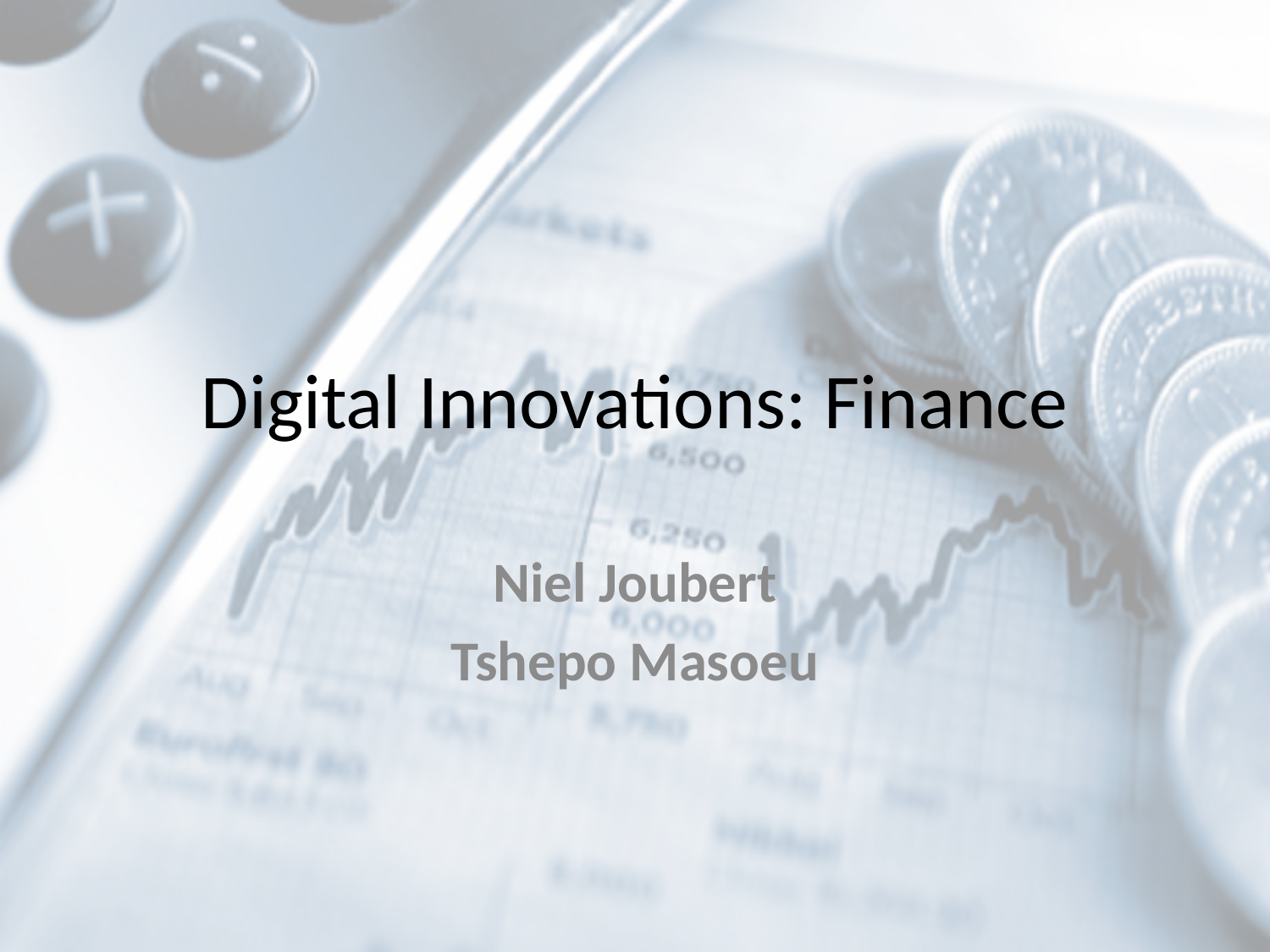

# Digital Innovations: Finance
Niel Joubert
Tshepo Masoeu